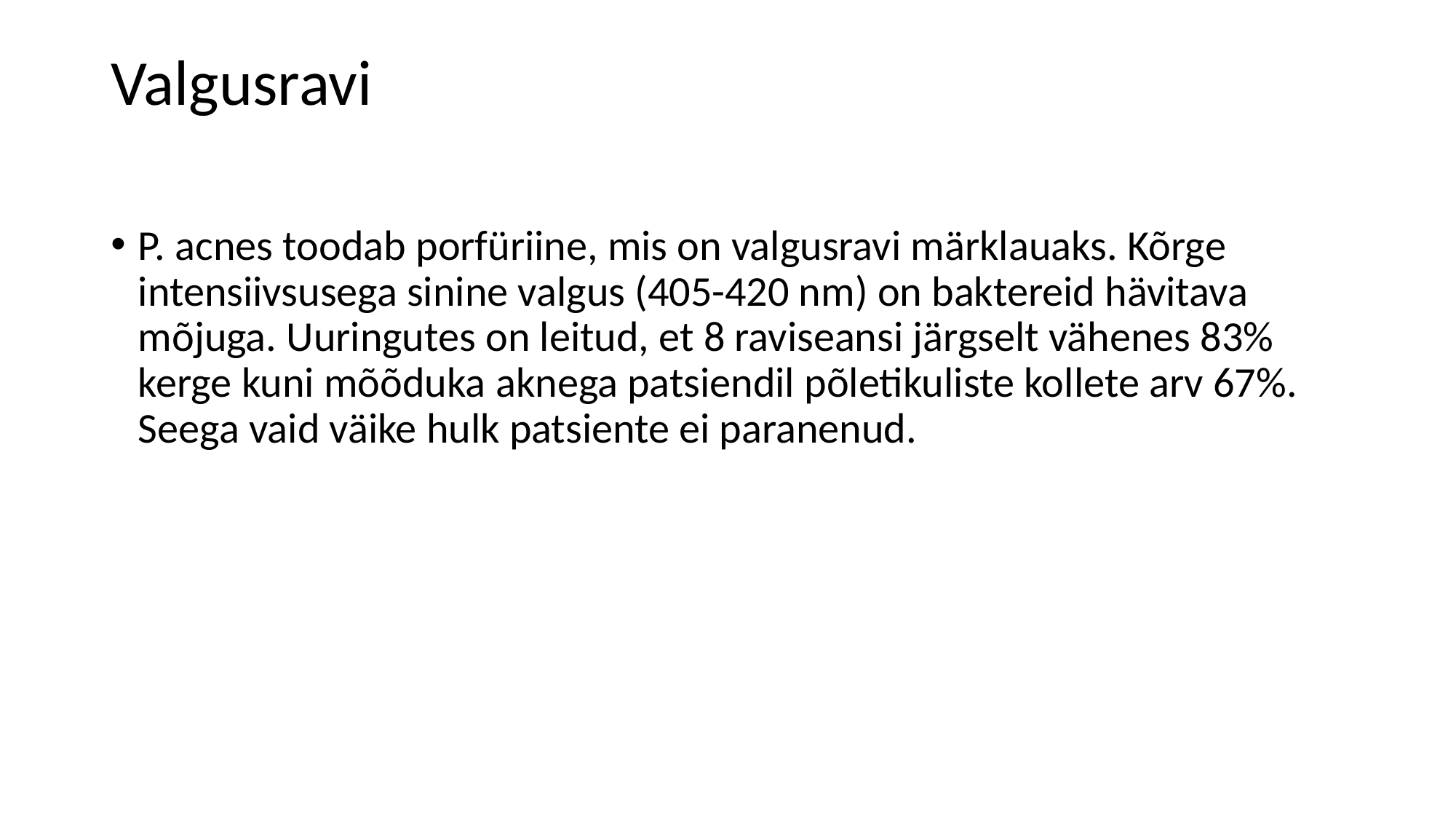

# Valgusravi
P. acnes toodab porfüriine, mis on valgusravi märklauaks. Kõrge intensiivsusega sinine valgus (405-420 nm) on baktereid hävitava mõjuga. Uuringutes on leitud, et 8 raviseansi järgselt vähenes 83% kerge kuni mõõduka aknega patsiendil põletikuliste kollete arv 67%. Seega vaid väike hulk patsiente ei paranenud.